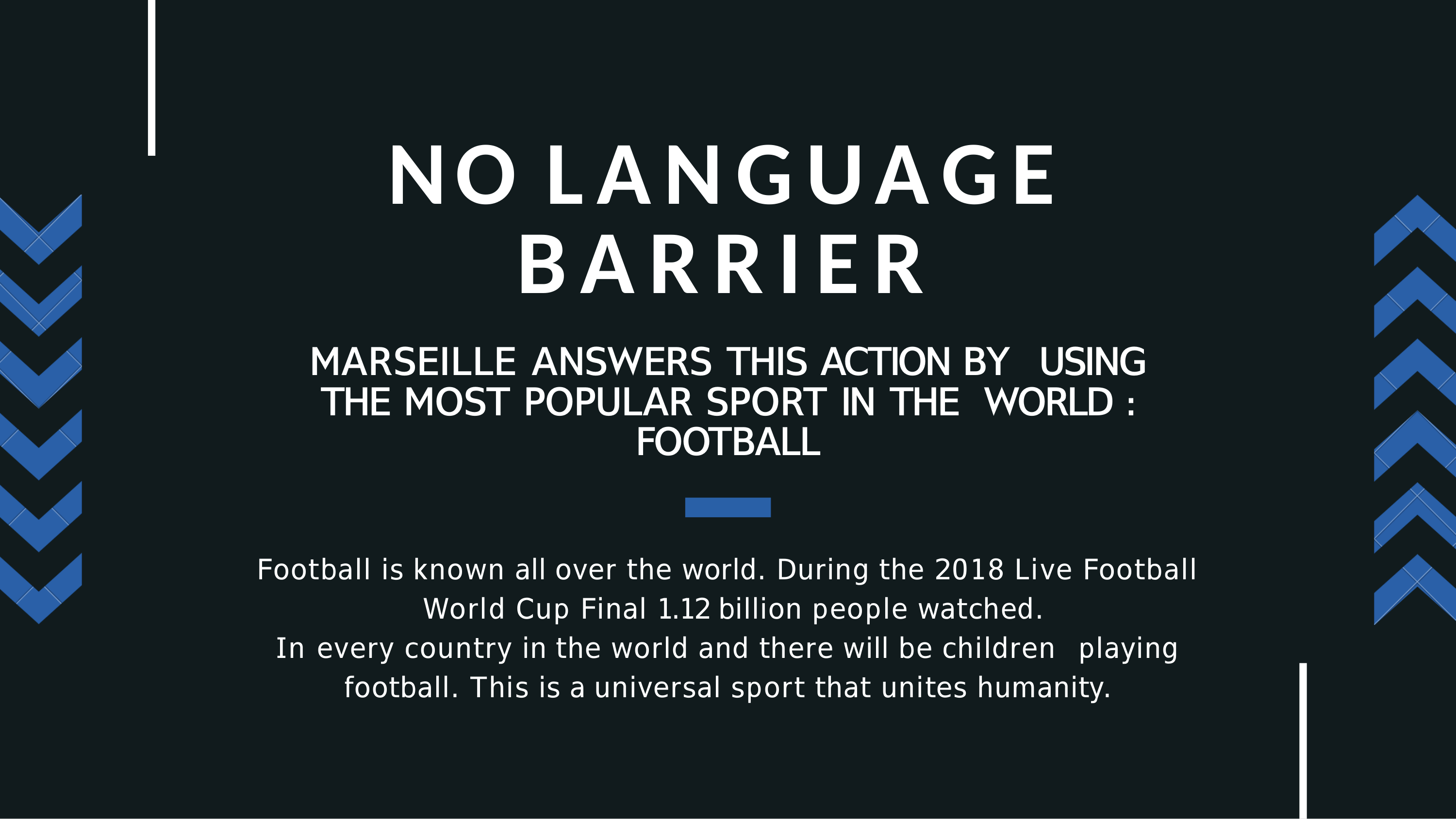

# NO LANGUAGE  BARRIER

MARSEILLE ANSWERS THIS ACTION BY  USING THE MOST POPULAR SPORT IN THE  WORLD : FOOTBALL

Football is known all over the world. During the 2018 Live Football  World Cup Final 1.12 billion people watched.
In every country in the world and there will be children  playing football. This is a universal sport that unites humanity.